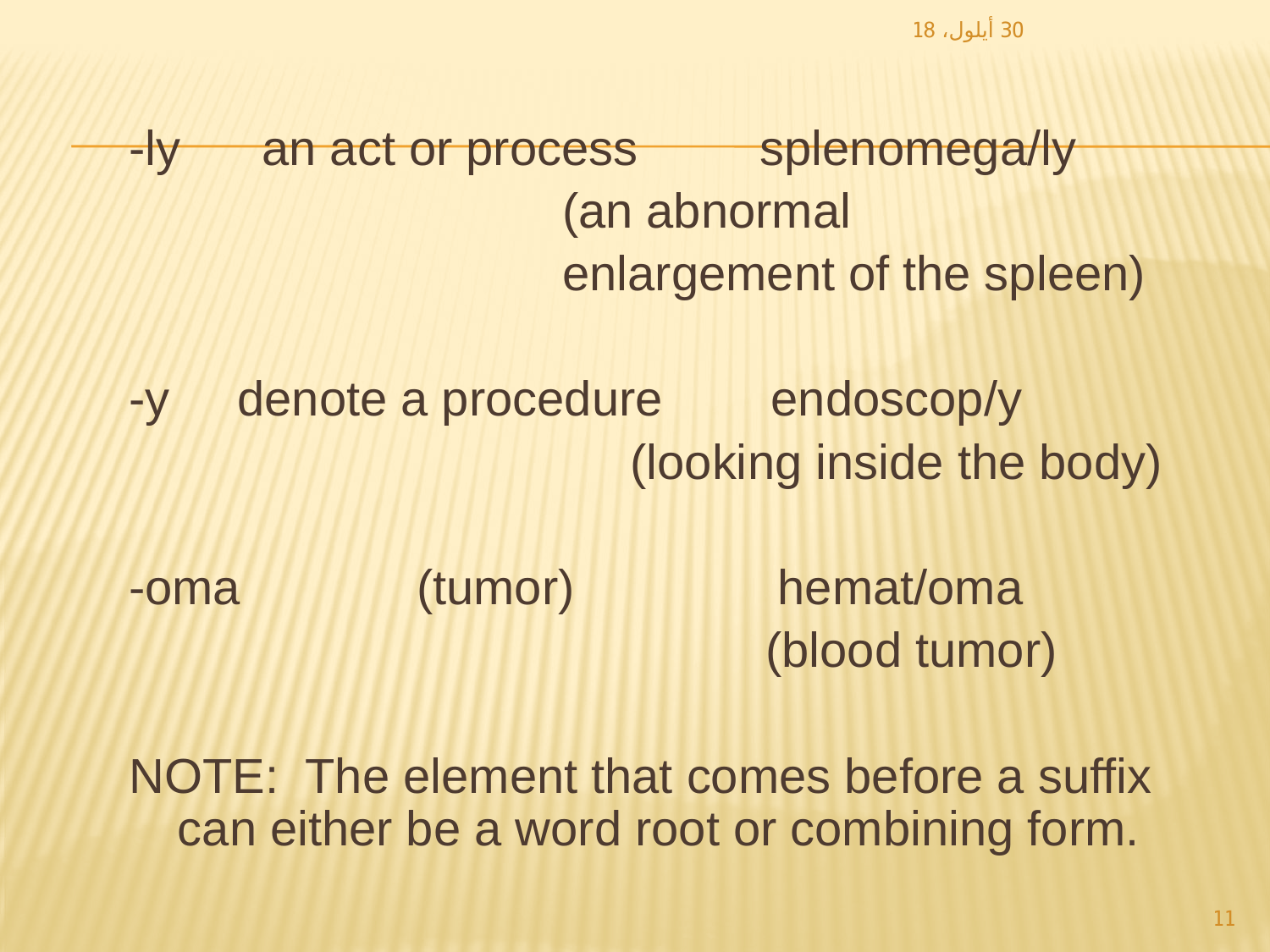

30 أيلول، 18
-ly      an act or process         splenomega/ly
                                (an abnormal
                                enlargement of the spleen)

-y     denote a procedure        endoscop/y
                                     (looking inside the body)

-oma             (tumor)               hemat/oma
                                               (blood tumor)

NOTE:  The element that comes before a suffix can either be a word root or combining form.
11